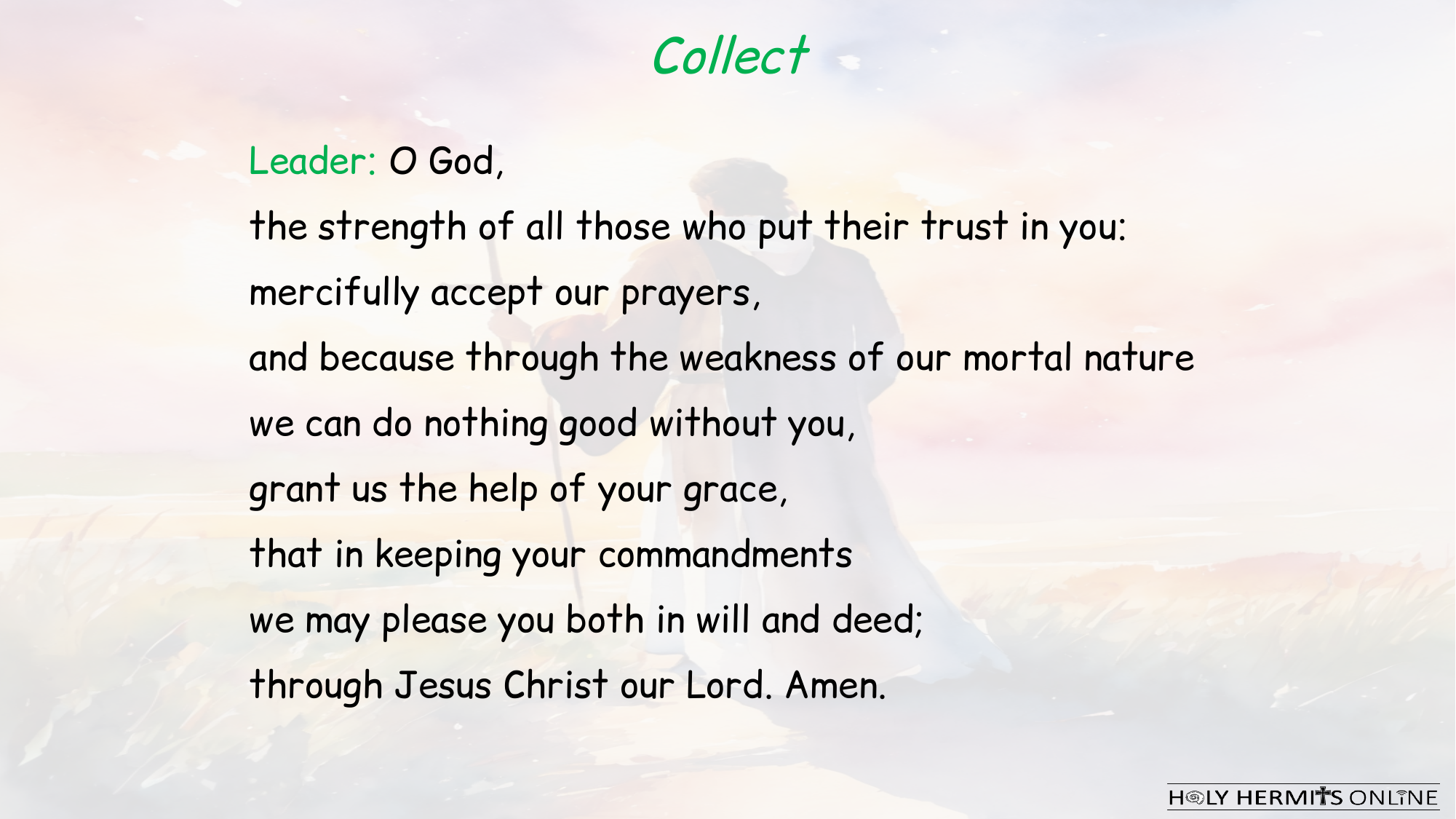

Collect
Leader: O God,
the strength of all those who put their trust in you:
mercifully accept our prayers,
and because through the weakness of our mortal nature
we can do nothing good without you,
grant us the help of your grace,
that in keeping your commandments
we may please you both in will and deed;
through Jesus Christ our Lord. Amen.